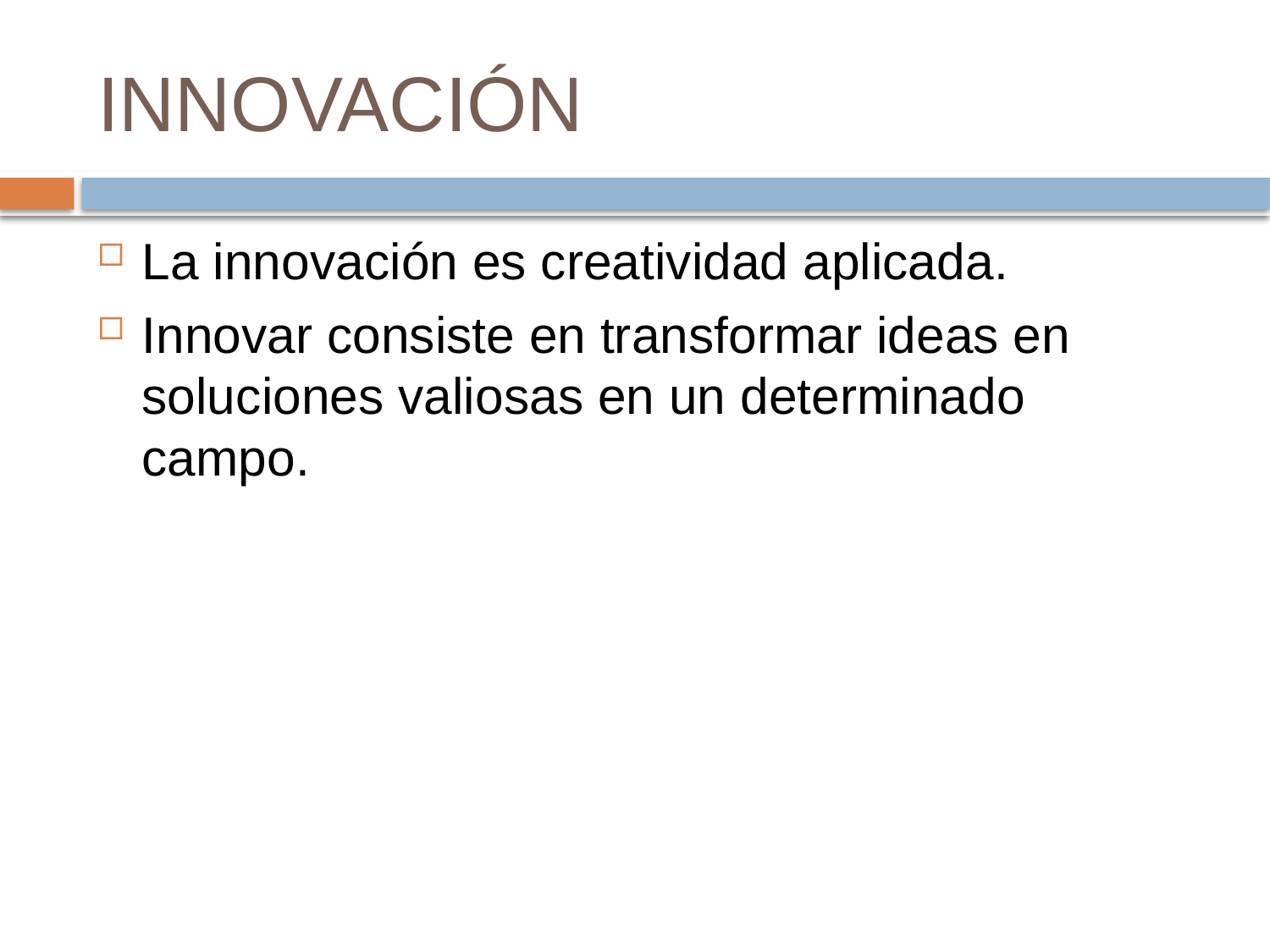

# INNOVACIÓN
La innovación es creatividad aplicada.
Innovar consiste en transformar ideas en soluciones valiosas en un determinado campo.